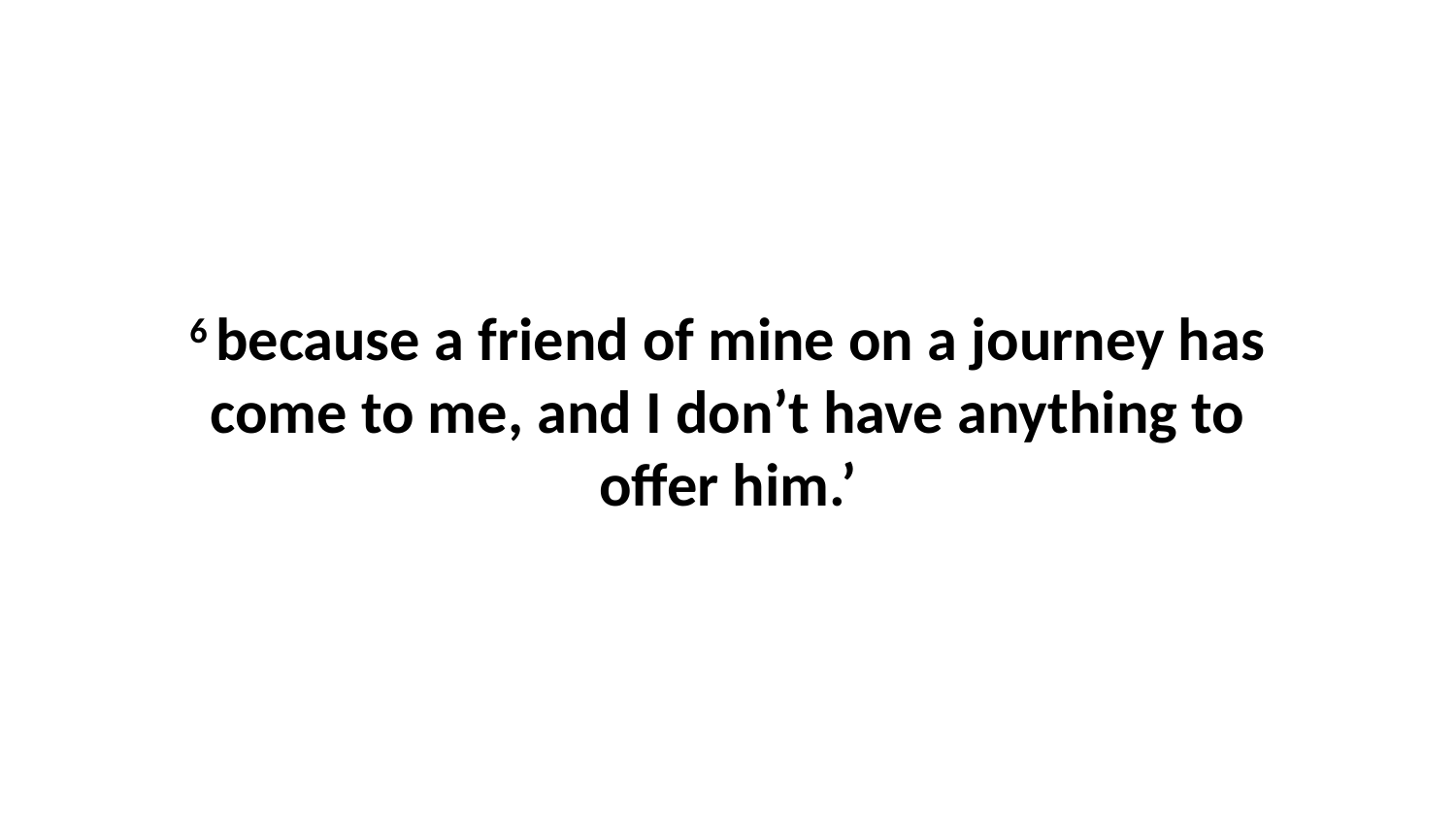

6 because a friend of mine on a journey has come to me, and I don’t have anything to offer him.’